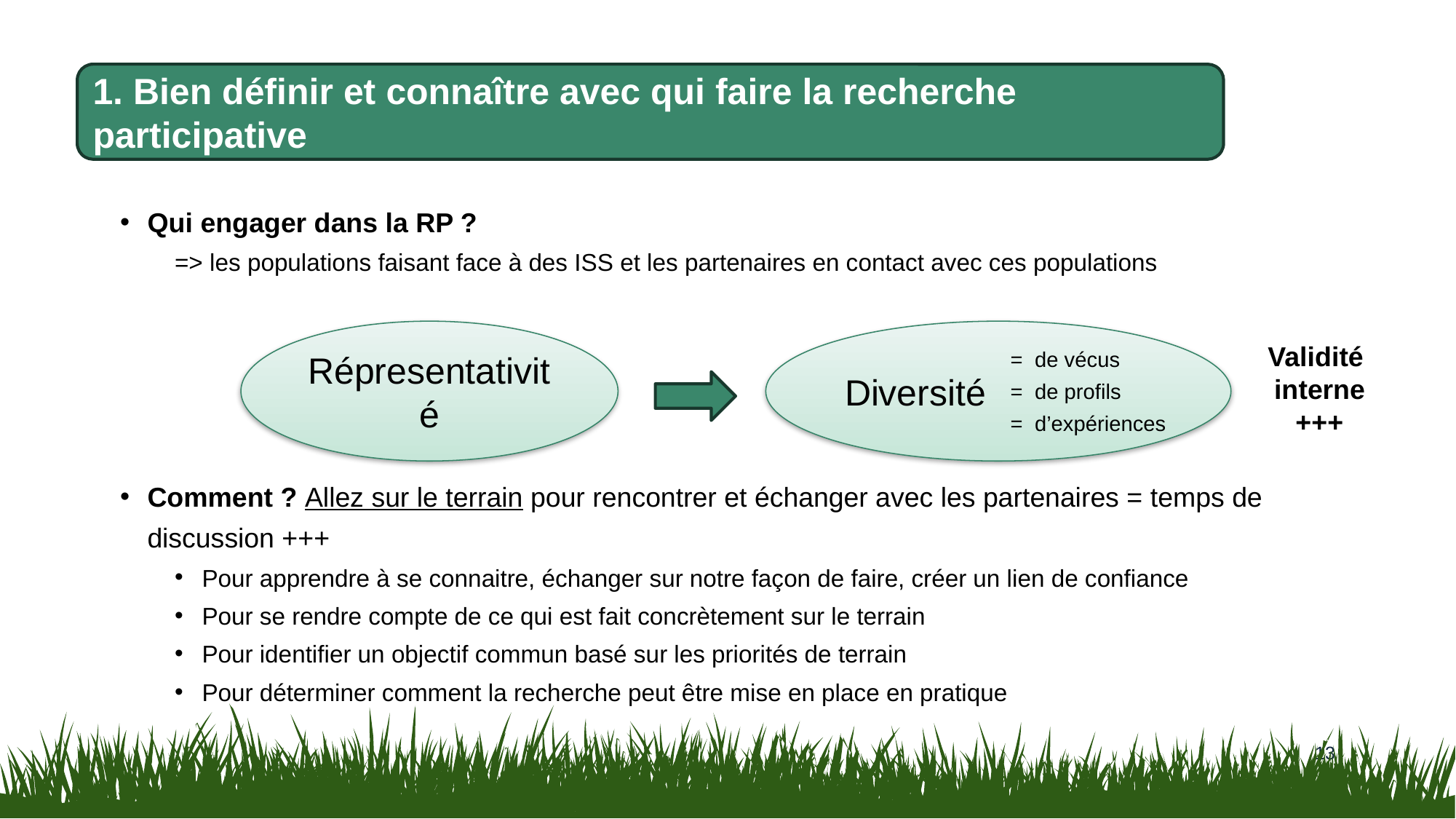

1. Bien définir et connaître avec qui faire la recherche participative
Qui engager dans la RP ?
=> les populations faisant face à des ISS et les partenaires en contact avec ces populations

Comment ? Allez sur le terrain pour rencontrer et échanger avec les partenaires = temps de discussion +++
Pour apprendre à se connaitre, échanger sur notre façon de faire, créer un lien de confiance
Pour se rendre compte de ce qui est fait concrètement sur le terrain
Pour identifier un objectif commun basé sur les priorités de terrain
Pour déterminer comment la recherche peut être mise en place en pratique

Diversité
Répresentativité
=  de vécus
=  de profils
=  d’expériences
Validité
interne
+++

13